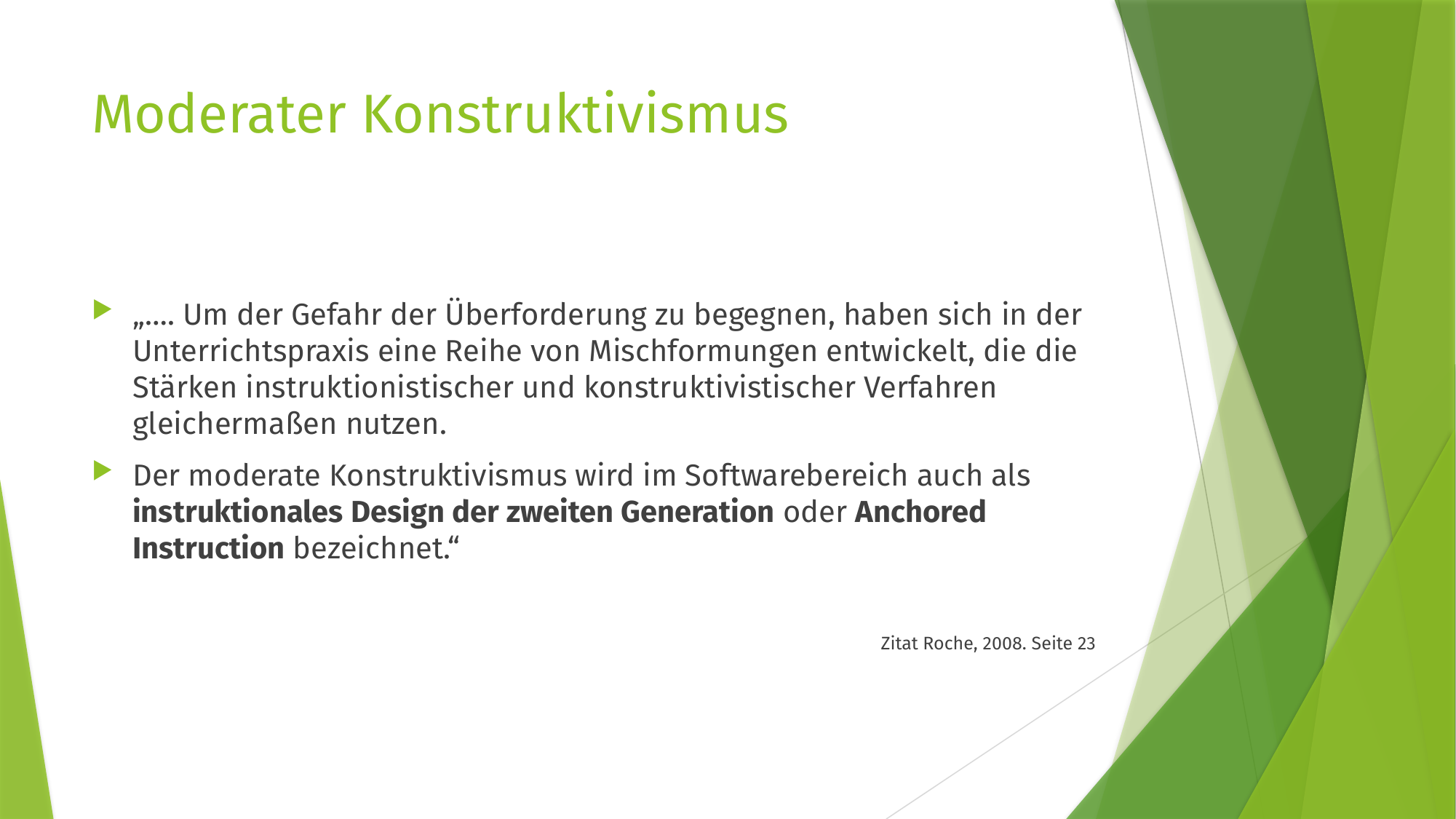

# Moderater Konstruktivismus

„…. Um der Gefahr der Überforderung zu begegnen, haben sich in der Unterrichtspraxis eine Reihe von Mischformungen entwickelt, die die Stärken instruktionistischer und konstruktivistischer Verfahren gleichermaßen nutzen.
Der moderate Konstruktivismus wird im Softwarebereich auch als instruktionales Design der zweiten Generation oder Anchored Instruction bezeichnet.“

Zitat Roche, 2008. Seite 23